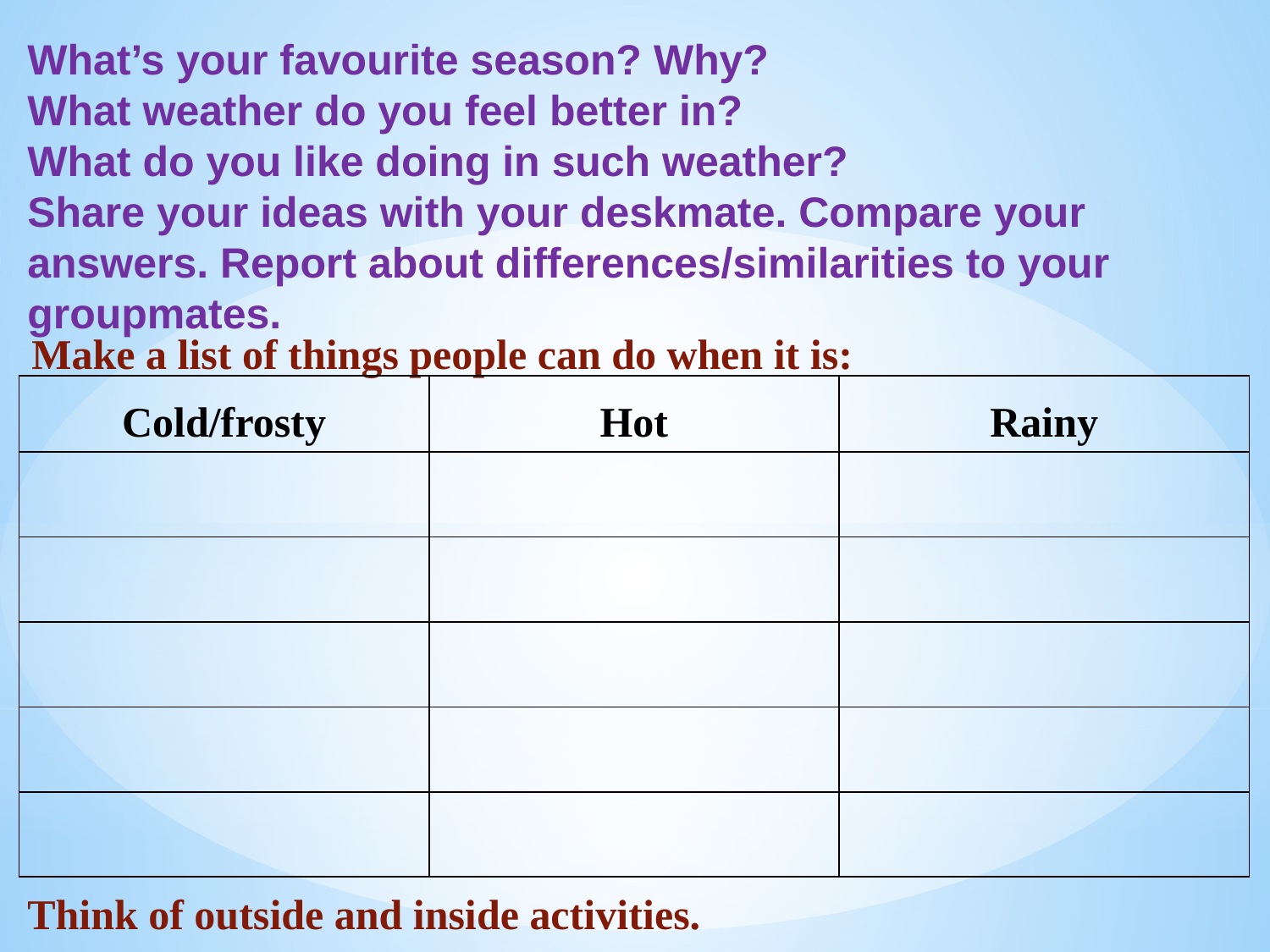

What’s your favourite season? Why?
What weather do you feel better in?
What do you like doing in such weather?
Share your ideas with your deskmate. Compare your answers. Report about differences/similarities to your groupmates.
Make a list of things people can do when it is:
| Cold/frosty | Hot | Rainy |
| --- | --- | --- |
|  |  |  |
|  |  |  |
|  |  |  |
|  |  |  |
|  |  |  |
Think of outside and inside activities.